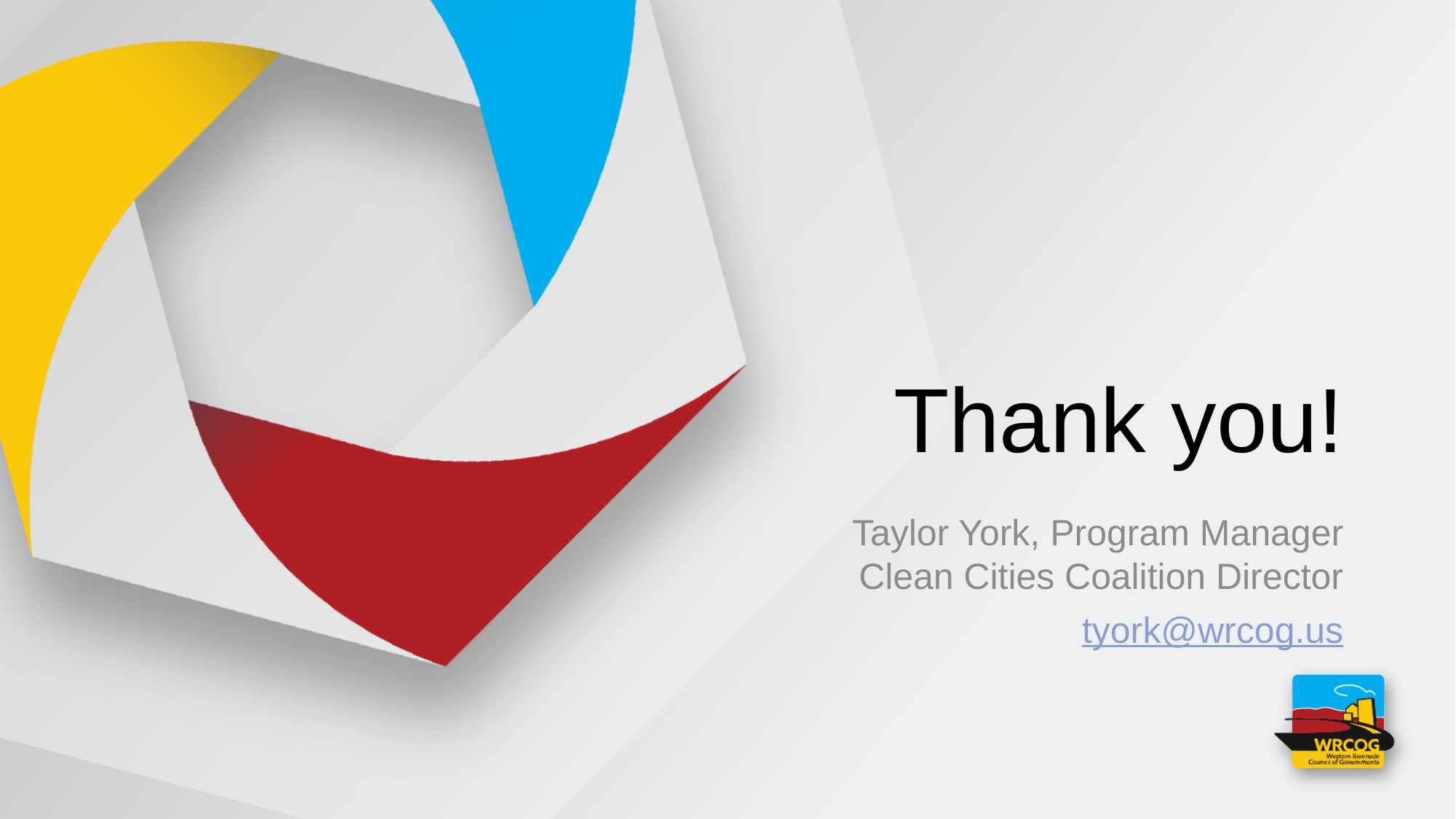

# Thank you!
Taylor York, Program Manager
Clean Cities Coalition Director
tyork@wrcog.us